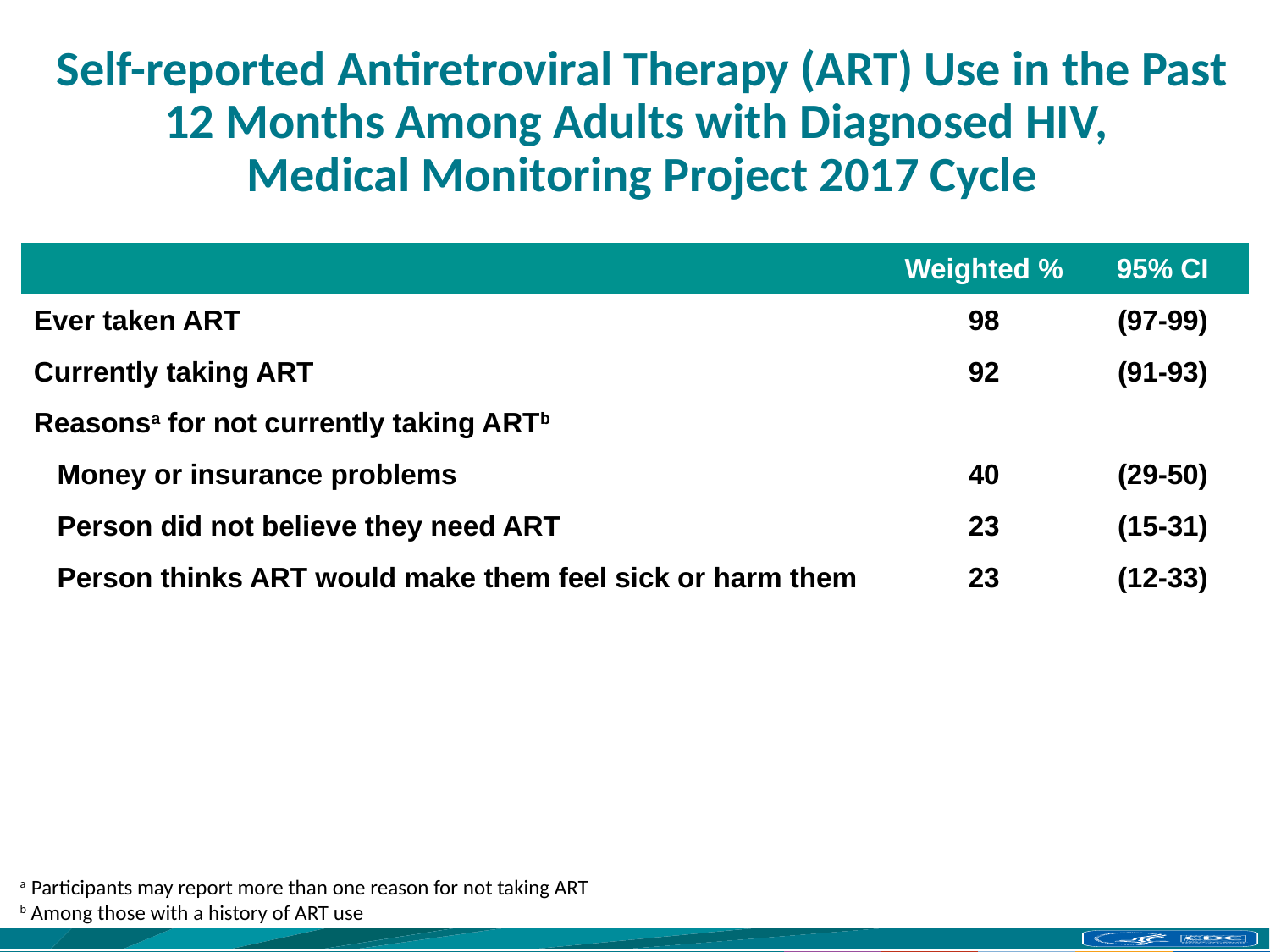

# Self-reported Antiretroviral Therapy (ART) Use in the Past 12 Months Among Adults with Diagnosed HIV, Medical Monitoring Project 2017 Cycle
|  | Weighted % | 95% CI |
| --- | --- | --- |
| Ever taken ART | 98 | (97-99) |
| Currently taking ART | 92 | (91-93) |
| Reasonsa for not currently taking ARTb |  |  |
| Money or insurance problems | 40 | (29-50) |
| Person did not believe they need ART | 23 | (15-31) |
| Person thinks ART would make them feel sick or harm them | 23 | (12-33) |
a  Participants may report more than one reason for not taking ART
b Among those with a history of ART use